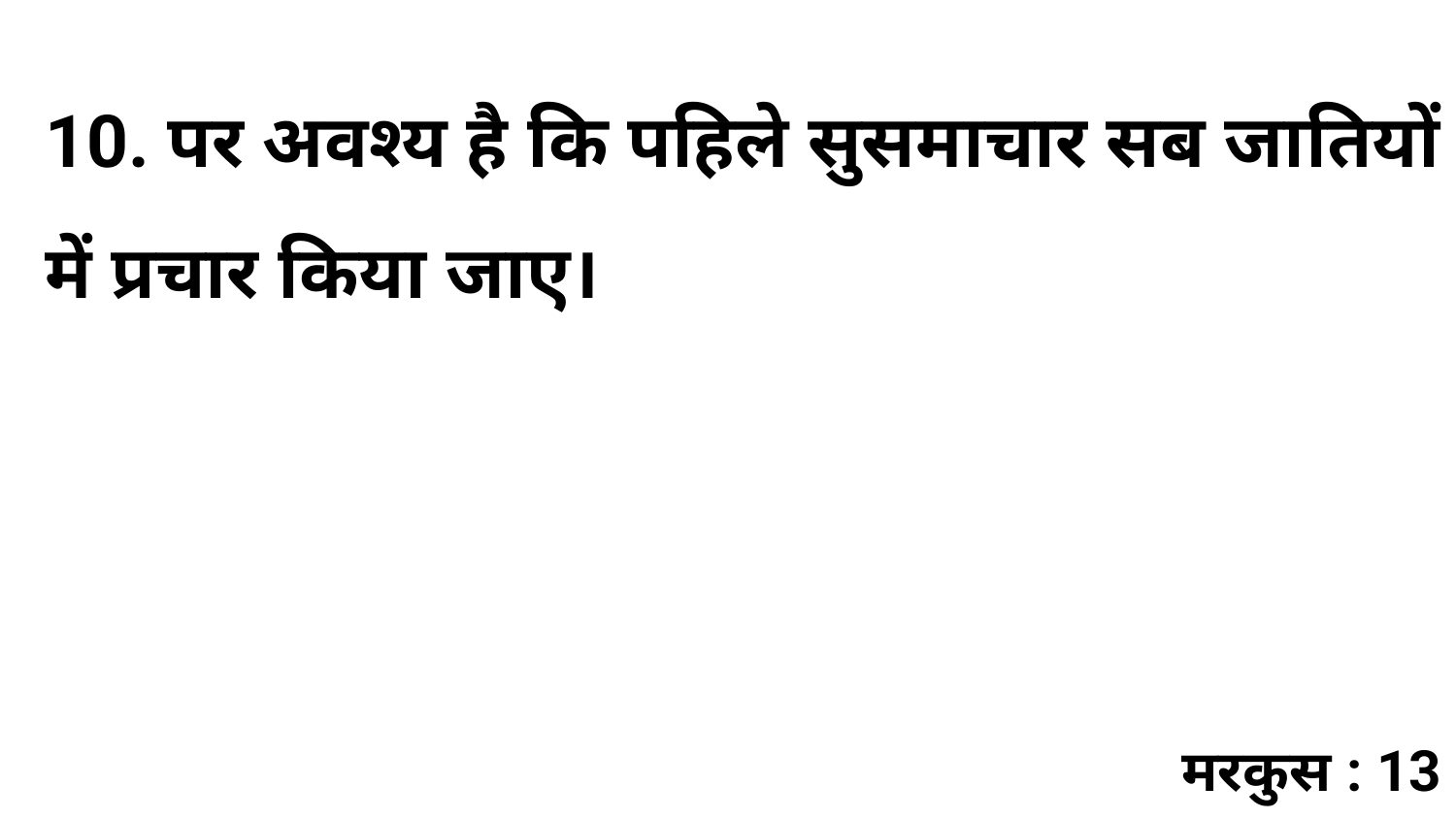

10. पर अवश्य है कि पहिले सुसमाचार सब जातियों में प्रचार किया जाए।
मरकुस : 13